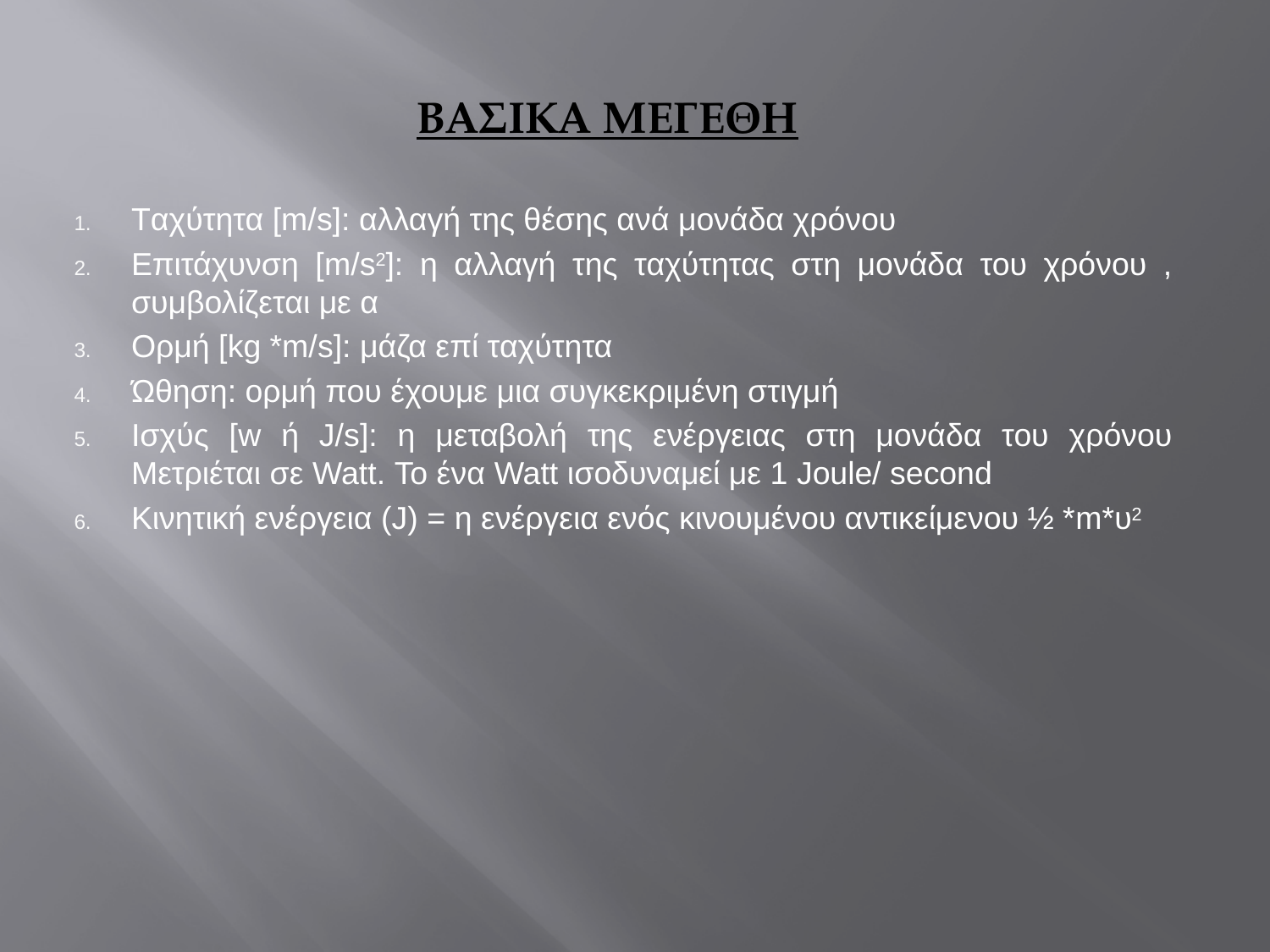

# ΒΑΣΙΚΑ ΜΕΓΕΘΗ
Ταχύτητα [m/s]: αλλαγή της θέσης ανά μονάδα χρόνου
Επιτάχυνση [m/s2]: η αλλαγή της ταχύτητας στη μονάδα του χρόνου , συμβολίζεται με α
Ορμή [kg *m/s]: μάζα επί ταχύτητα
Ώθηση: ορμή που έχουμε μια συγκεκριμένη στιγμή
Ισχύς [w ή J/s]: η μεταβολή της ενέργειας στη μονάδα του χρόνου Μετριέται σε Watt. Το ένα Watt ισοδυναμεί με 1 Joule/ second
Κινητική ενέργεια (J) = η ενέργεια ενός κινουμένου αντικείμενου ½ *m*υ2